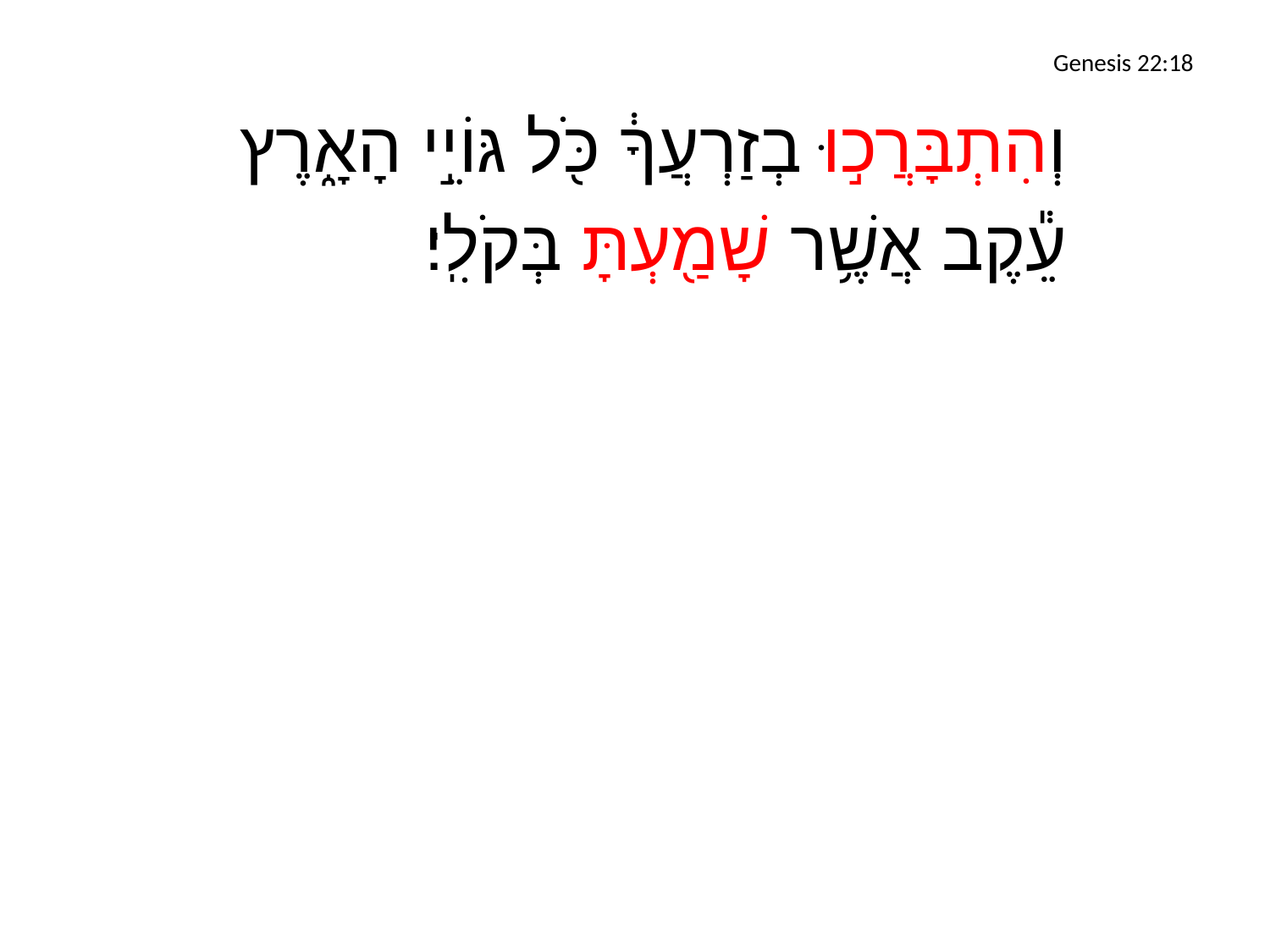

# Genesis 22:18
		וְהִתְבָּרֲכ֣וּ בְזַרְעֲךָ֔ כֹּ֖ל גּוֹיֵ֣י הָאָ֑רֶץ
		עֵ֕קֶב אֲשֶׁ֥ר שָׁמַ֖עְתָּ בְּקֹלִֽי׃